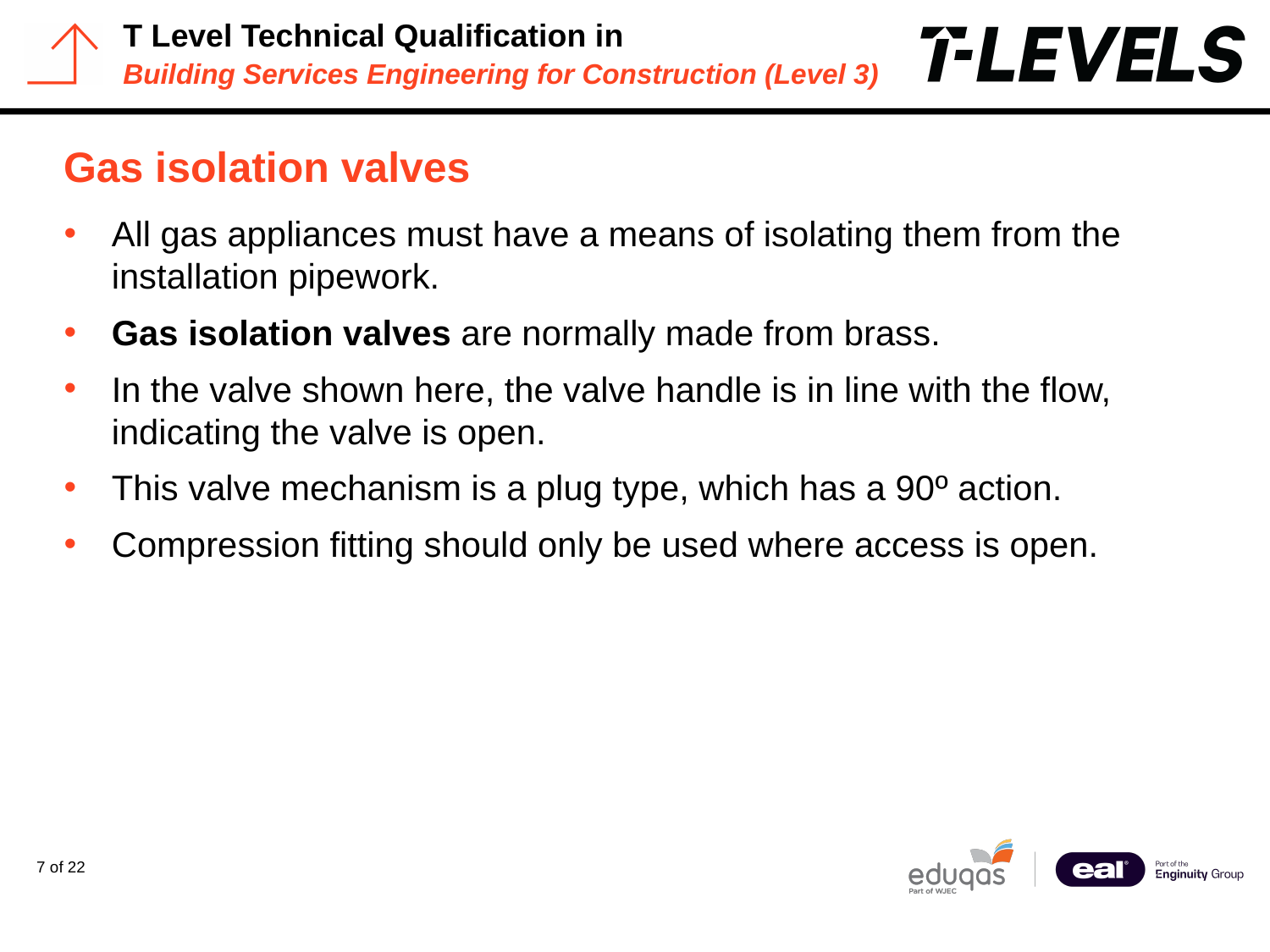

# Gas isolation valves
All gas appliances must have a means of isolating them from the installation pipework.
Gas isolation valves are normally made from brass.
In the valve shown here, the valve handle is in line with the flow, indicating the valve is open.
This valve mechanism is a plug type, which has a 90º action.
Compression fitting should only be used where access is open.